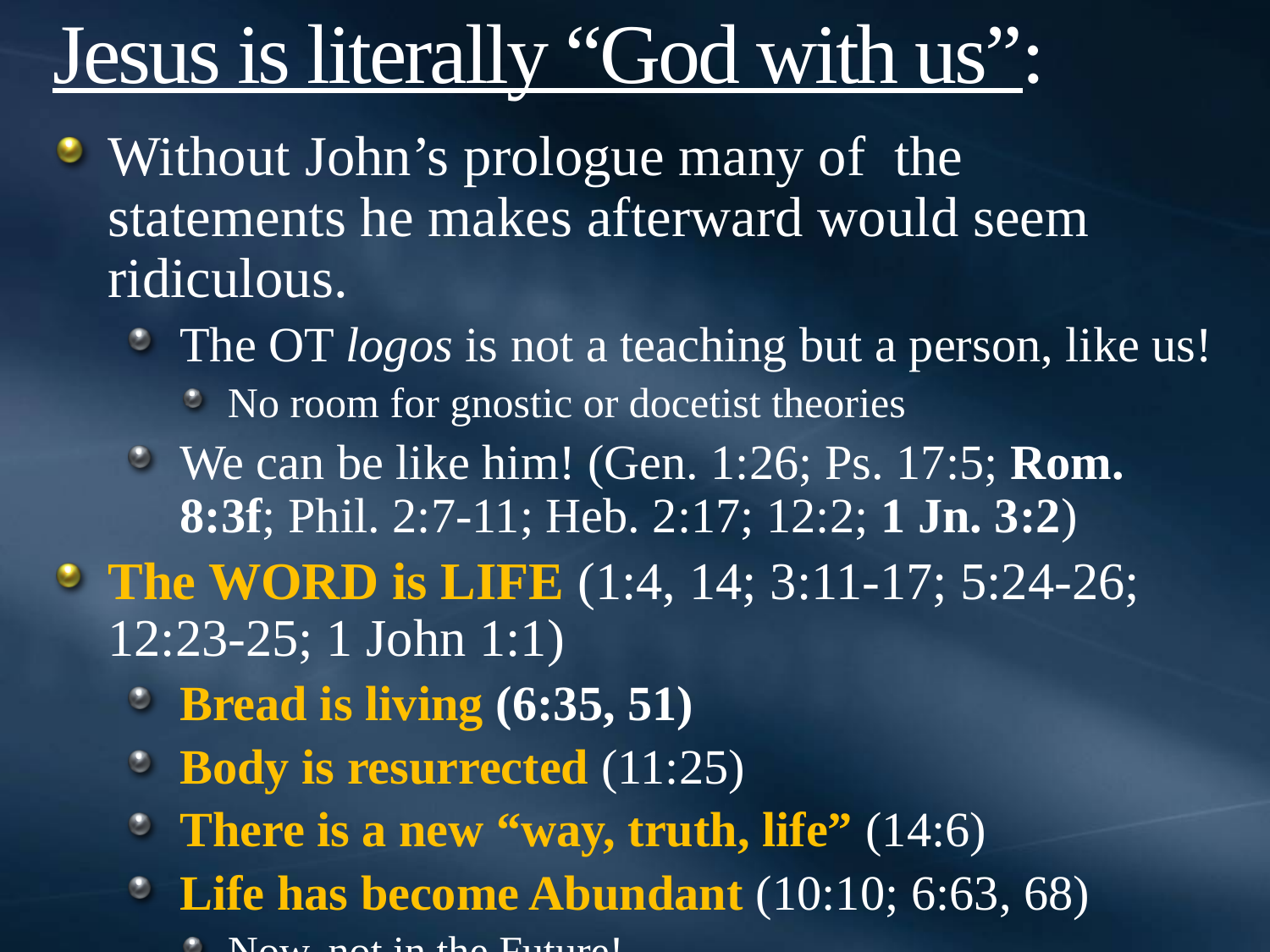

# Jesus is literally “God with us”:
Without John’s prologue many of  the statements he makes afterward would seem ridiculous.
The OT logos is not a teaching but a person, like us!
No room for gnostic or docetist theories
We can be like him! (Gen. 1:26; Ps. 17:5; Rom. 8:3f; Phil. 2:7-11; Heb. 2:17; 12:2; 1 Jn. 3:2)
The WORD is LIFE (1:4, 14; 3:11-17; 5:24-26; 12:23-25; 1 John 1:1)
Bread is living (6:35, 51)
Body is resurrected (11:25)
There is a new “way, truth, life” (14:6)
Life has become Abundant (10:10; 6:63, 68)
Now, not in the Future!